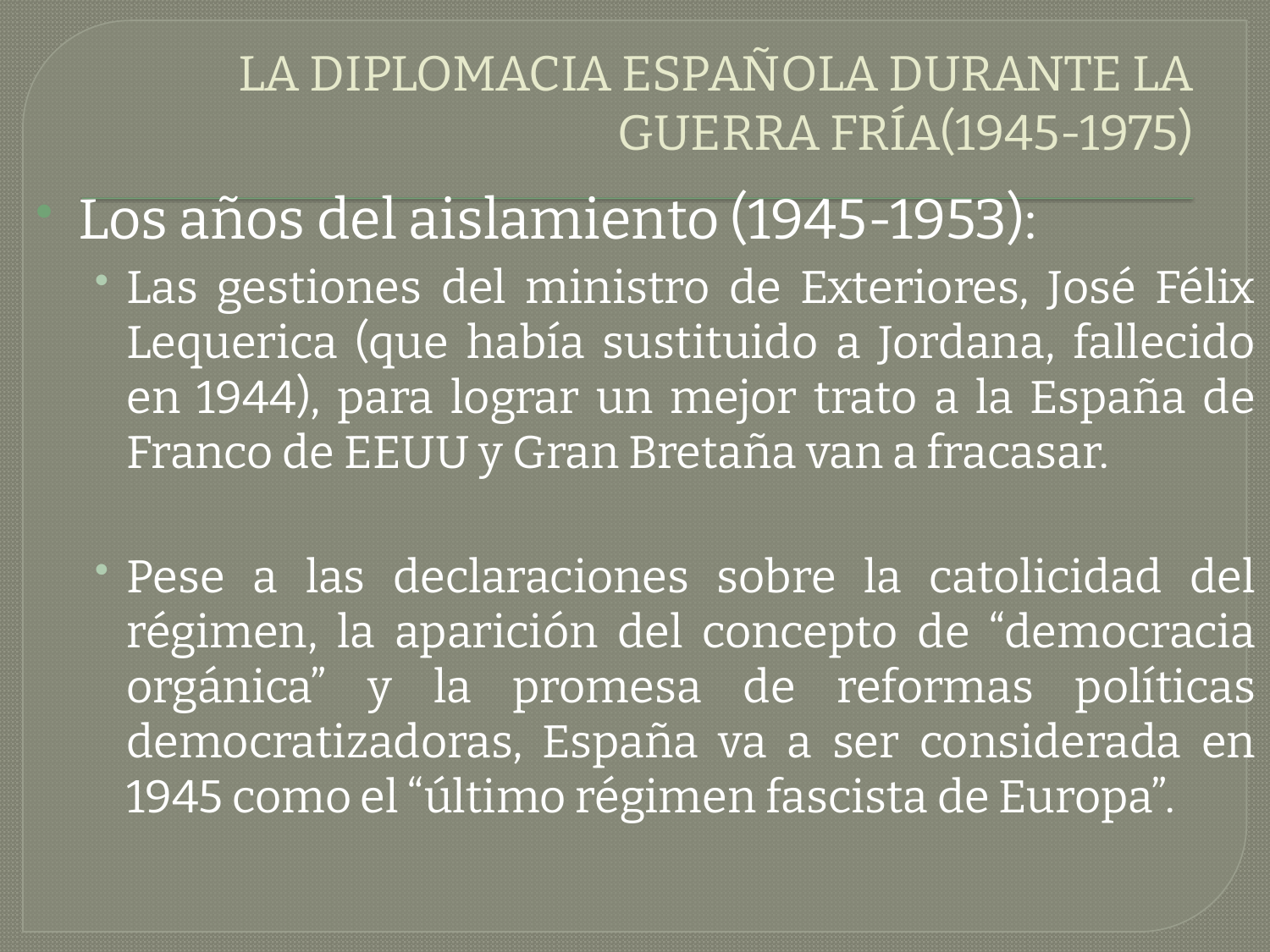

# LA DIPLOMACIA ESPAÑOLA DURANTE LA GUERRA FRÍA(1945-1975)
Los años del aislamiento (1945-1953):
Las gestiones del ministro de Exteriores, José Félix Lequerica (que había sustituido a Jordana, fallecido en 1944), para lograr un mejor trato a la España de Franco de EEUU y Gran Bretaña van a fracasar.

Pese a las declaraciones sobre la catolicidad del régimen, la aparición del concepto de “democracia orgánica” y la promesa de reformas políticas democratizadoras, España va a ser considerada en 1945 como el “último régimen fascista de Europa”.